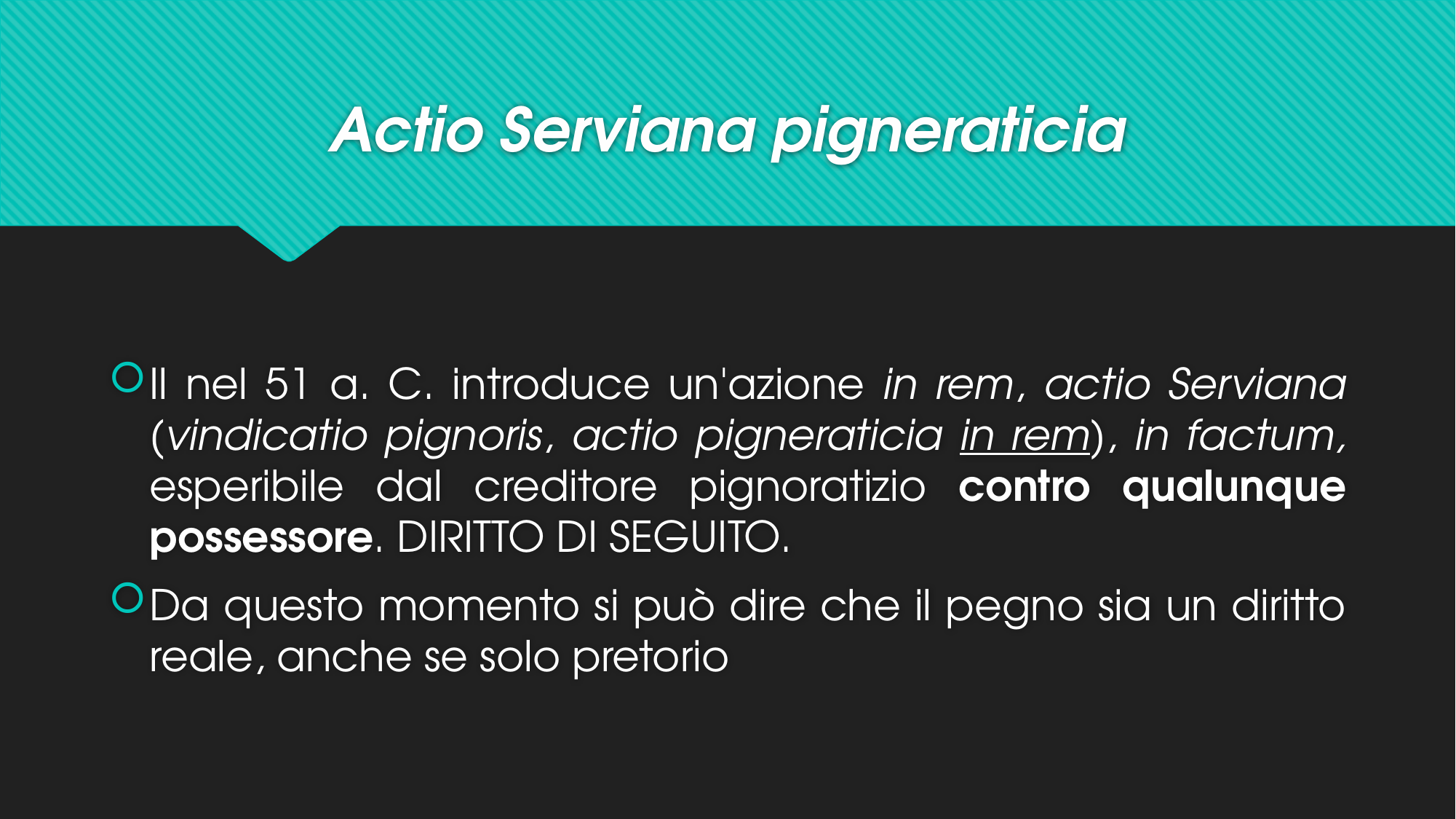

# Actio Serviana pigneraticia
Il nel 51 a. C. introduce un'azione in rem, actio Serviana (vindicatio pignoris, actio pigneraticia in rem), in factum, esperibile dal creditore pignoratizio contro qualunque possessore. DIRITTO DI SEGUITO.
Da questo momento si può dire che il pegno sia un diritto reale, anche se solo pretorio